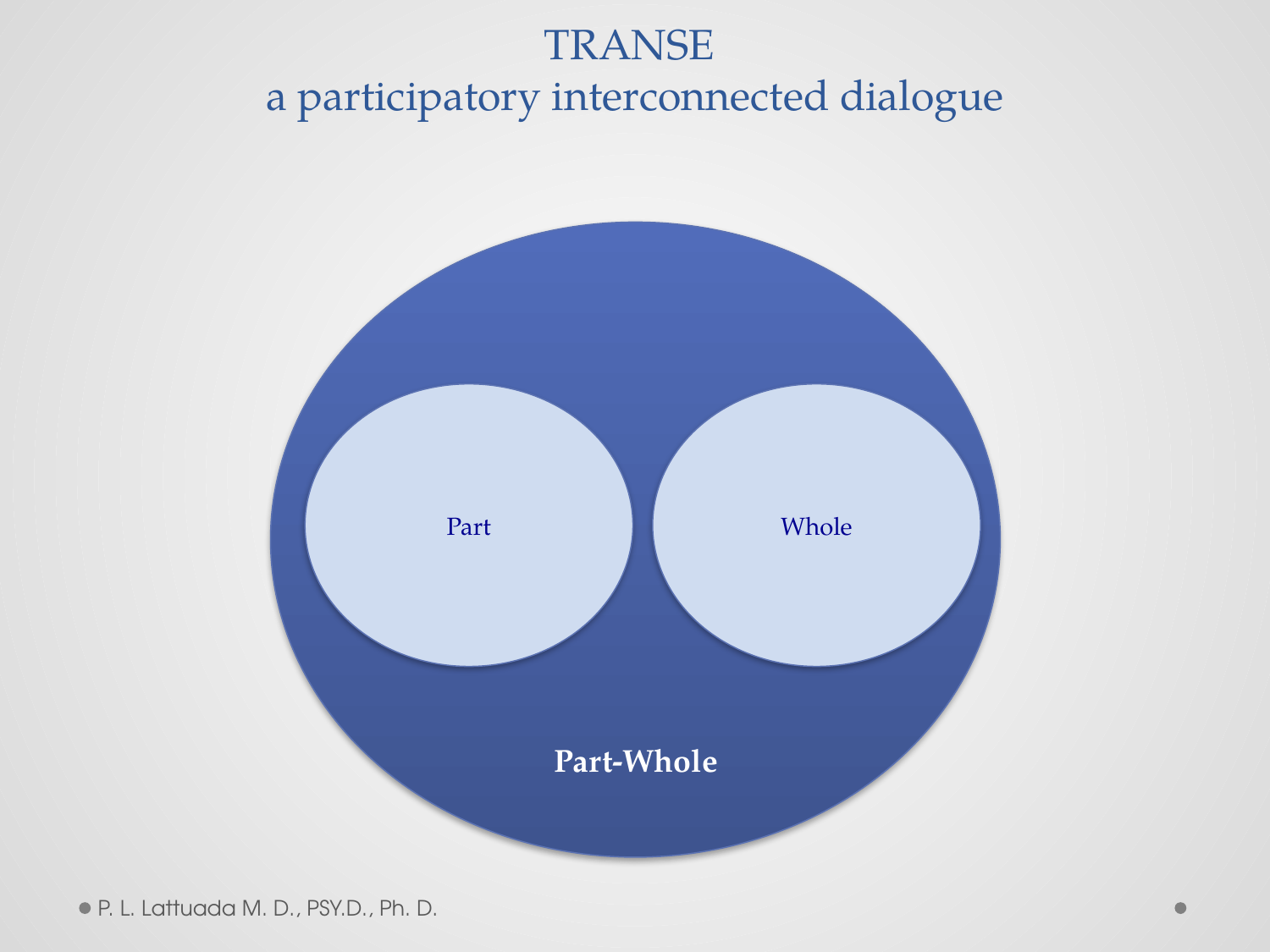

# TRANSE a participatory interconnected dialogue

			c

Part
Whole
Part-Whole
P. L. Lattuada M. D., PSY.D., Ph. D.